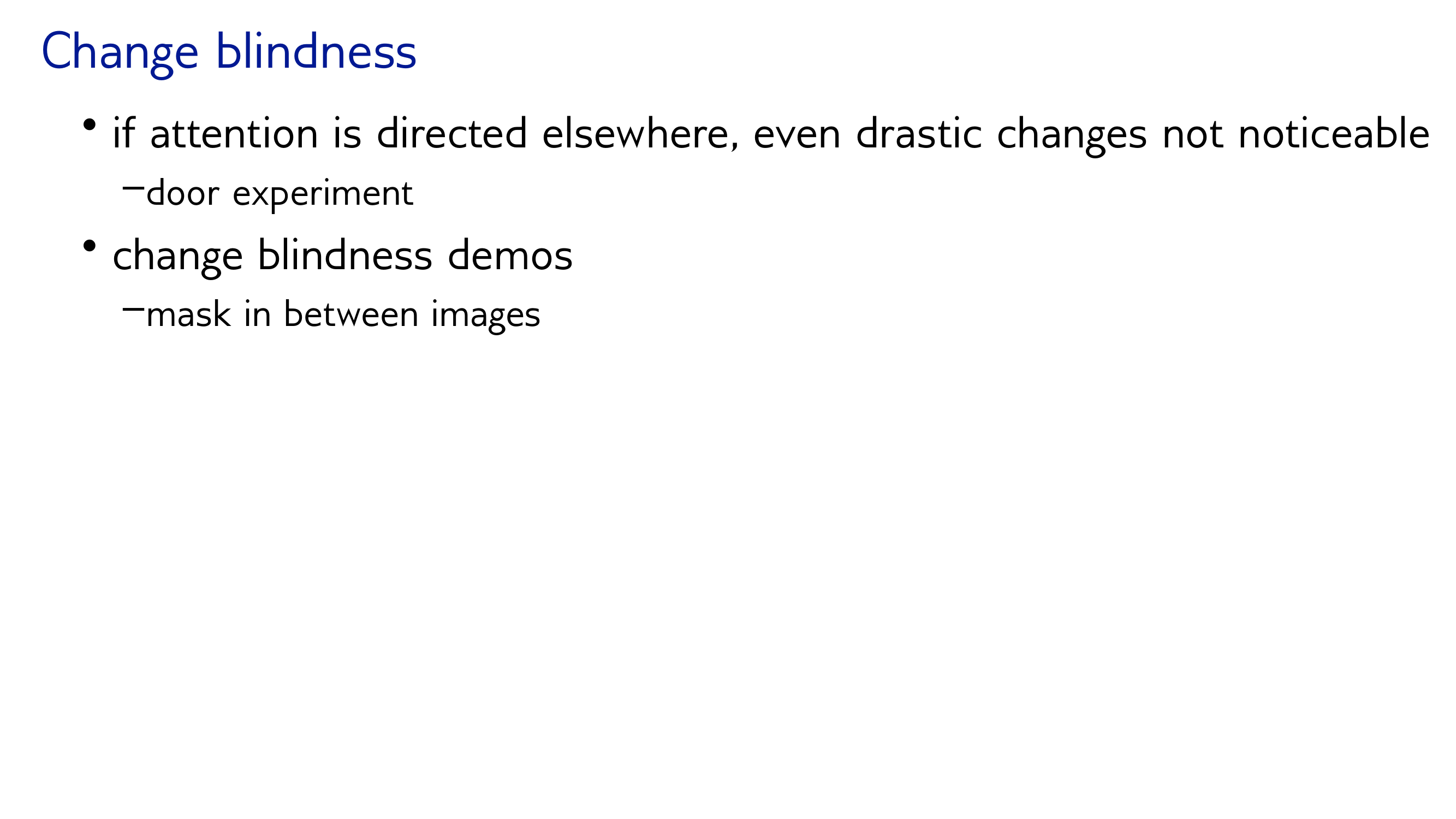

# Change blindness
if attention is directed elsewhere, even drastic changes not noticeable
door experiment
change blindness demos
mask in between images
182